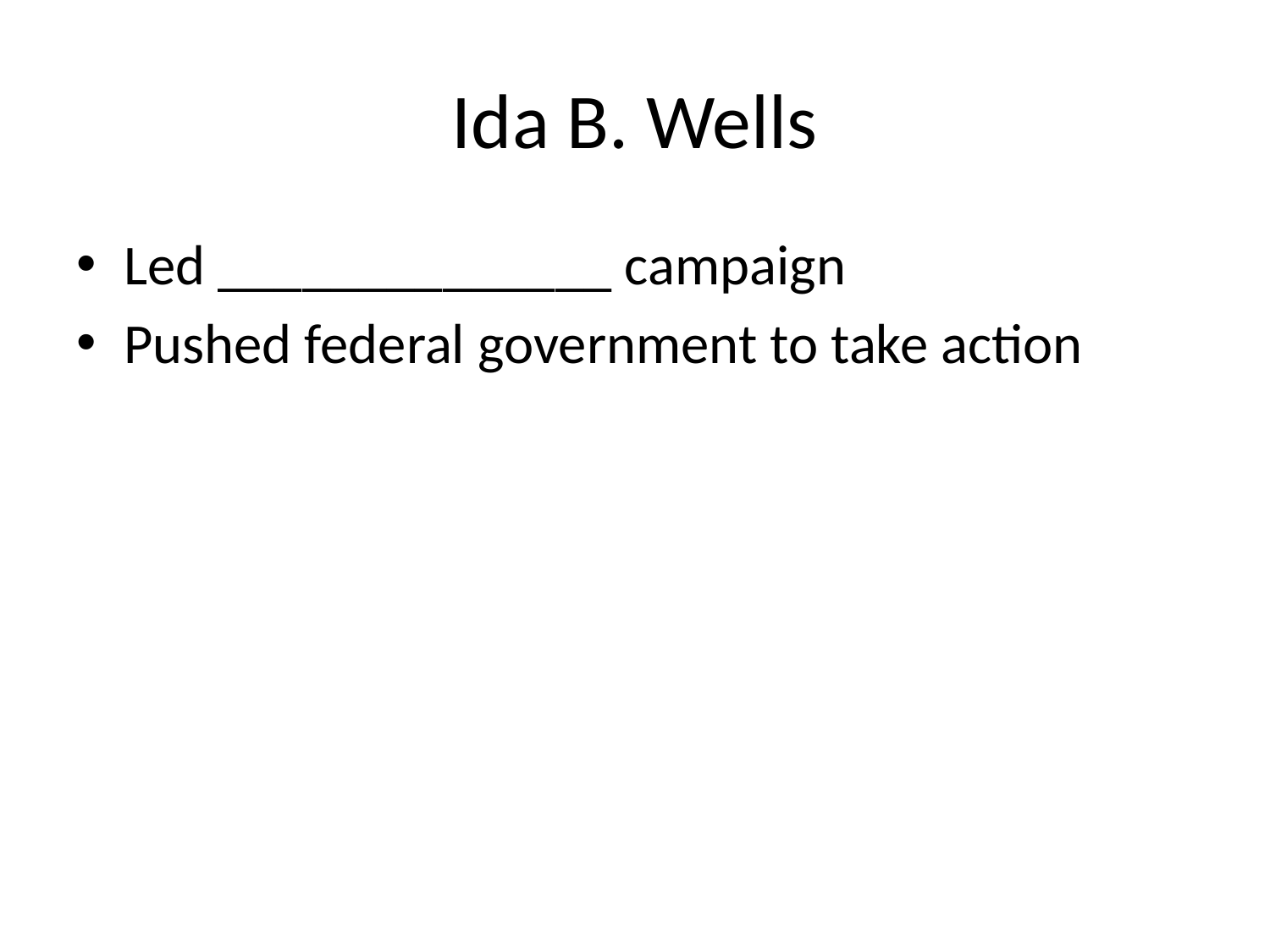

# Ida B. Wells
Led ______________ campaign
Pushed federal government to take action